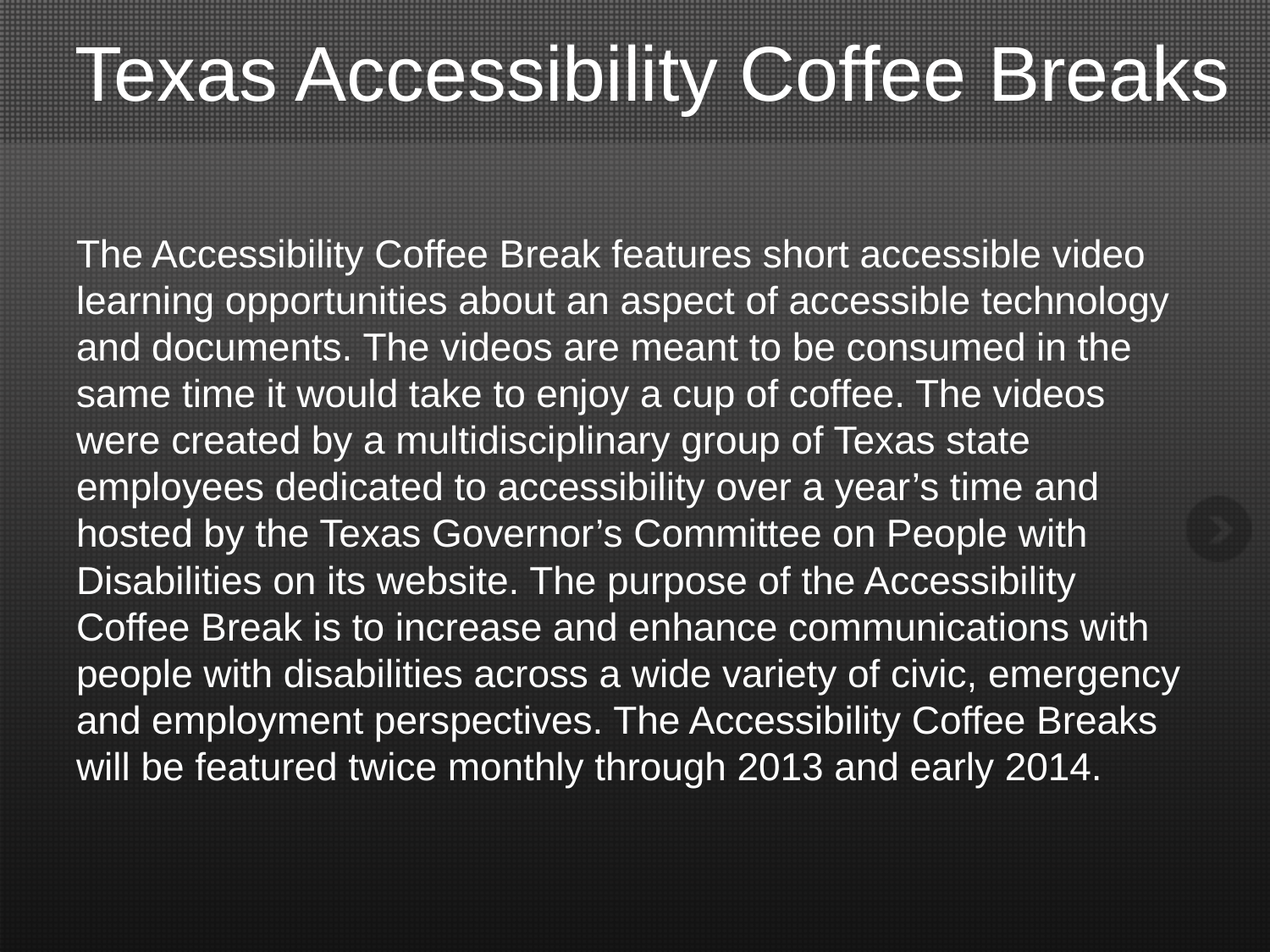

# Texas Accessibility Coffee Breaks
The Accessibility Coffee Break features short accessible video learning opportunities about an aspect of accessible technology and documents. The videos are meant to be consumed in the same time it would take to enjoy a cup of coffee. The videos were created by a multidisciplinary group of Texas state employees dedicated to accessibility over a year’s time and hosted by the Texas Governor’s Committee on People with Disabilities on its website. The purpose of the Accessibility Coffee Break is to increase and enhance communications with people with disabilities across a wide variety of civic, emergency and employment perspectives. The Accessibility Coffee Breaks will be featured twice monthly through 2013 and early 2014.